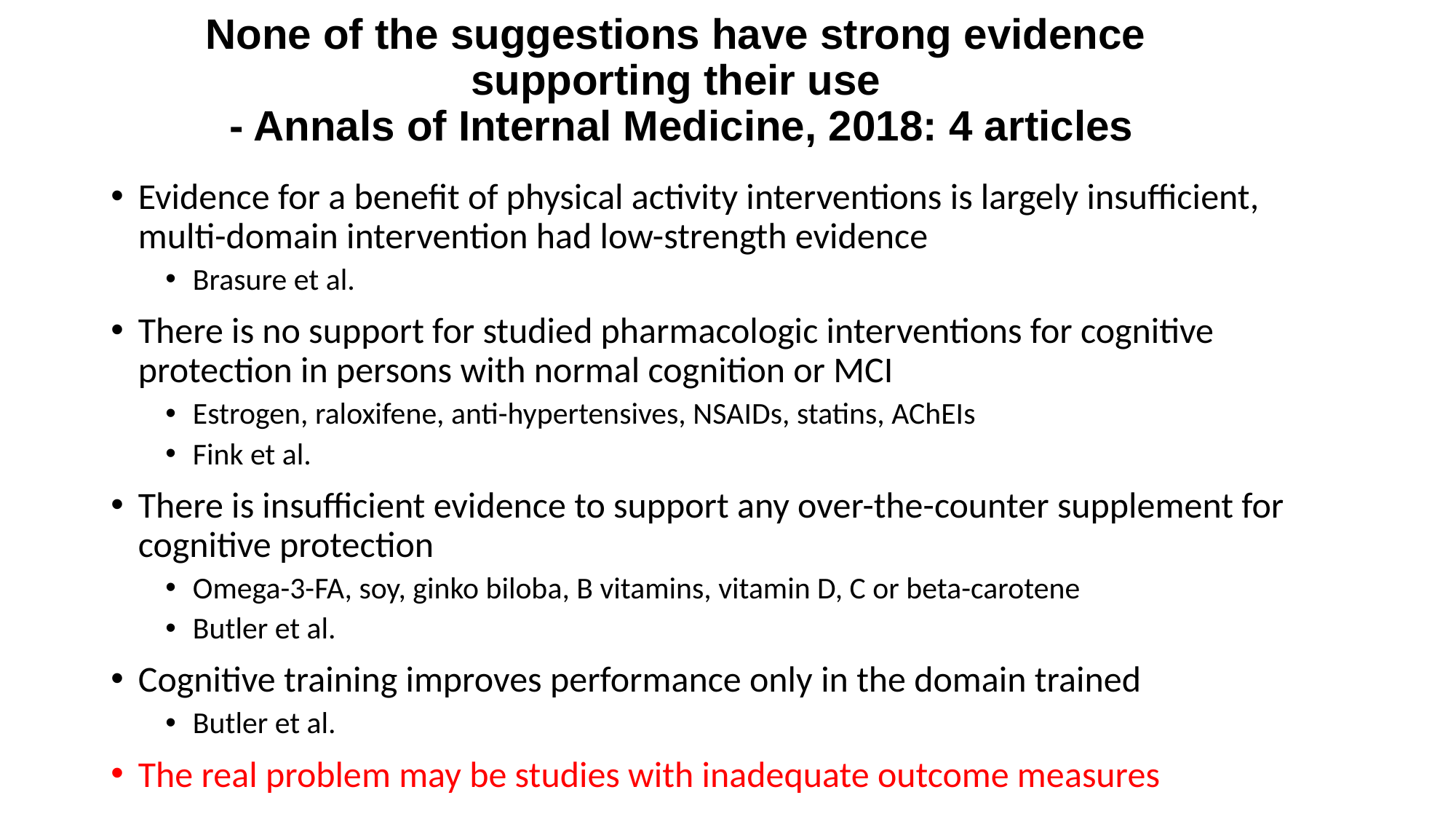

# None of the suggestions have strong evidence supporting their use - Annals of Internal Medicine, 2018: 4 articles
Evidence for a benefit of physical activity interventions is largely insufficient, multi-domain intervention had low-strength evidence
Brasure et al.
There is no support for studied pharmacologic interventions for cognitive protection in persons with normal cognition or MCI
Estrogen, raloxifene, anti-hypertensives, NSAIDs, statins, AChEIs
Fink et al.
There is insufficient evidence to support any over-the-counter supplement for cognitive protection
Omega-3-FA, soy, ginko biloba, B vitamins, vitamin D, C or beta-carotene
Butler et al.
Cognitive training improves performance only in the domain trained
Butler et al.
The real problem may be studies with inadequate outcome measures